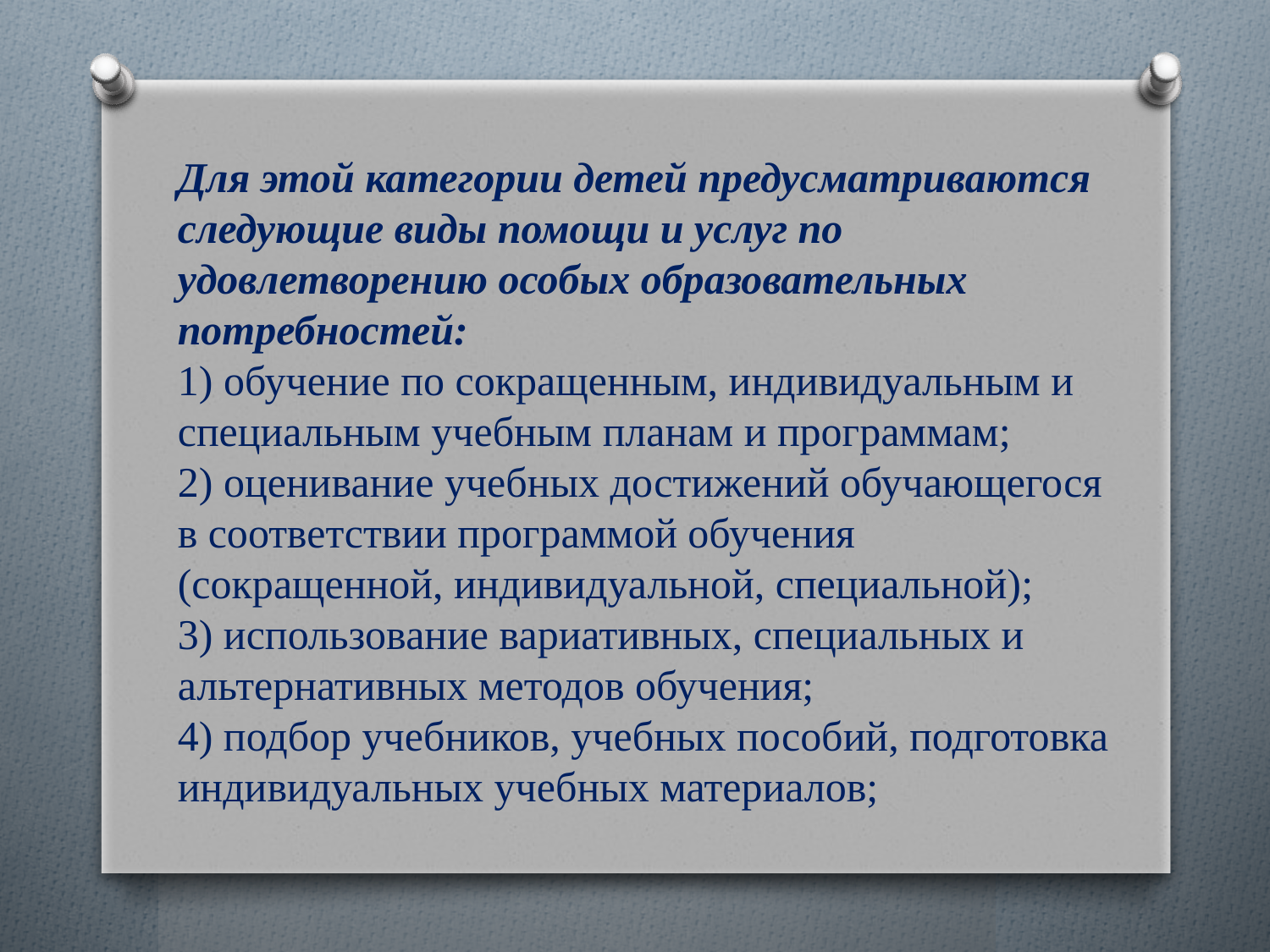

# Для этой категории детей предусматриваются следующие виды помощи и услуг по удовлетворению особых образовательных потребностей: 1) обучение по сокращенным, индивидуальным и специальным учебным планам и программам; 2) оценивание учебных достижений обучающегося в соответствии программой обучения (сокращенной, индивидуальной, специальной); 3) использование вариативных, специальных и альтернативных методов обучения; 4) подбор учебников, учебных пособий, подготовка индивидуальных учебных материалов;